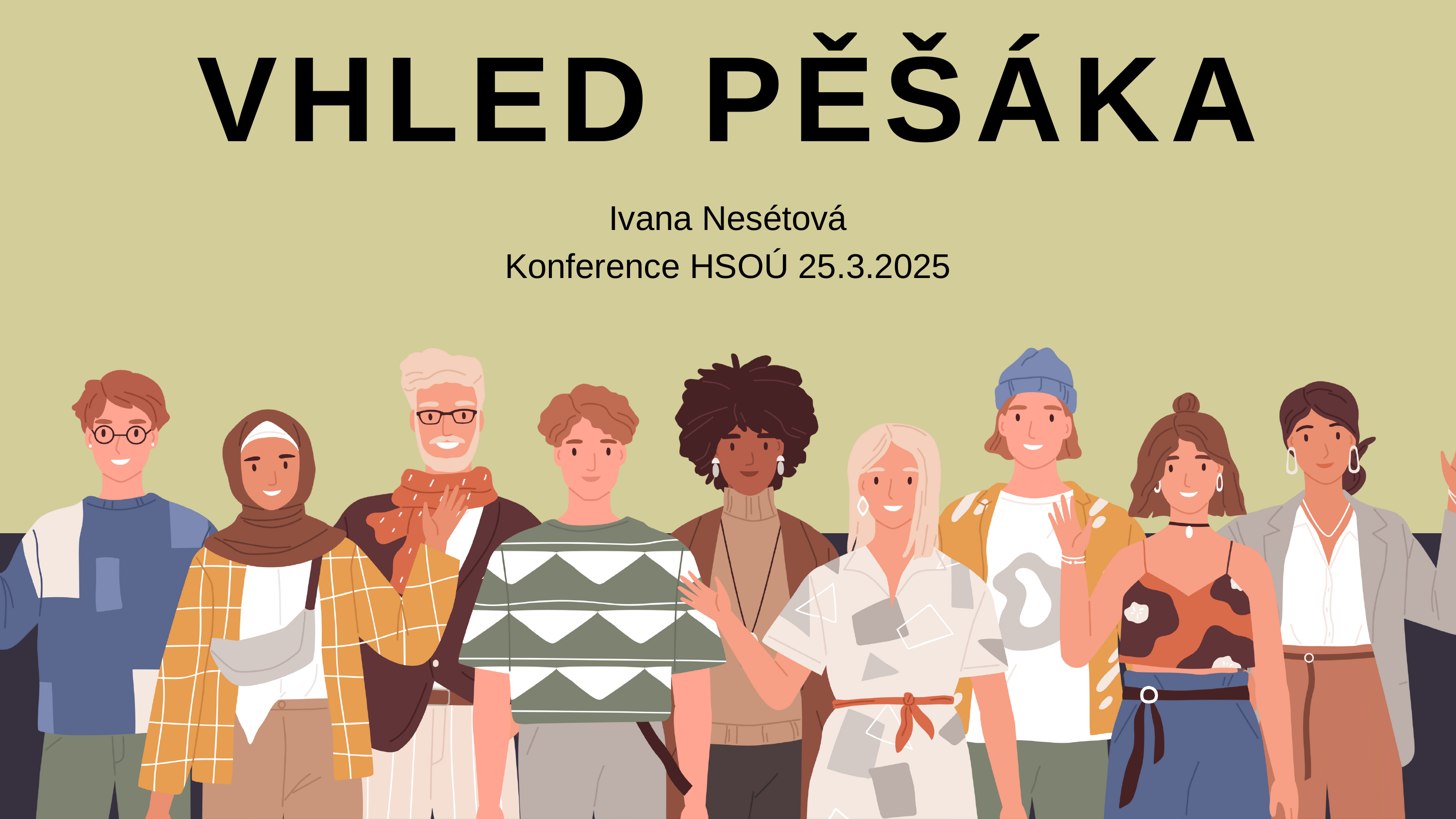

VHLED PĚŠÁKA
Ivana Nesétová
Konference HSOÚ 25.3.2025